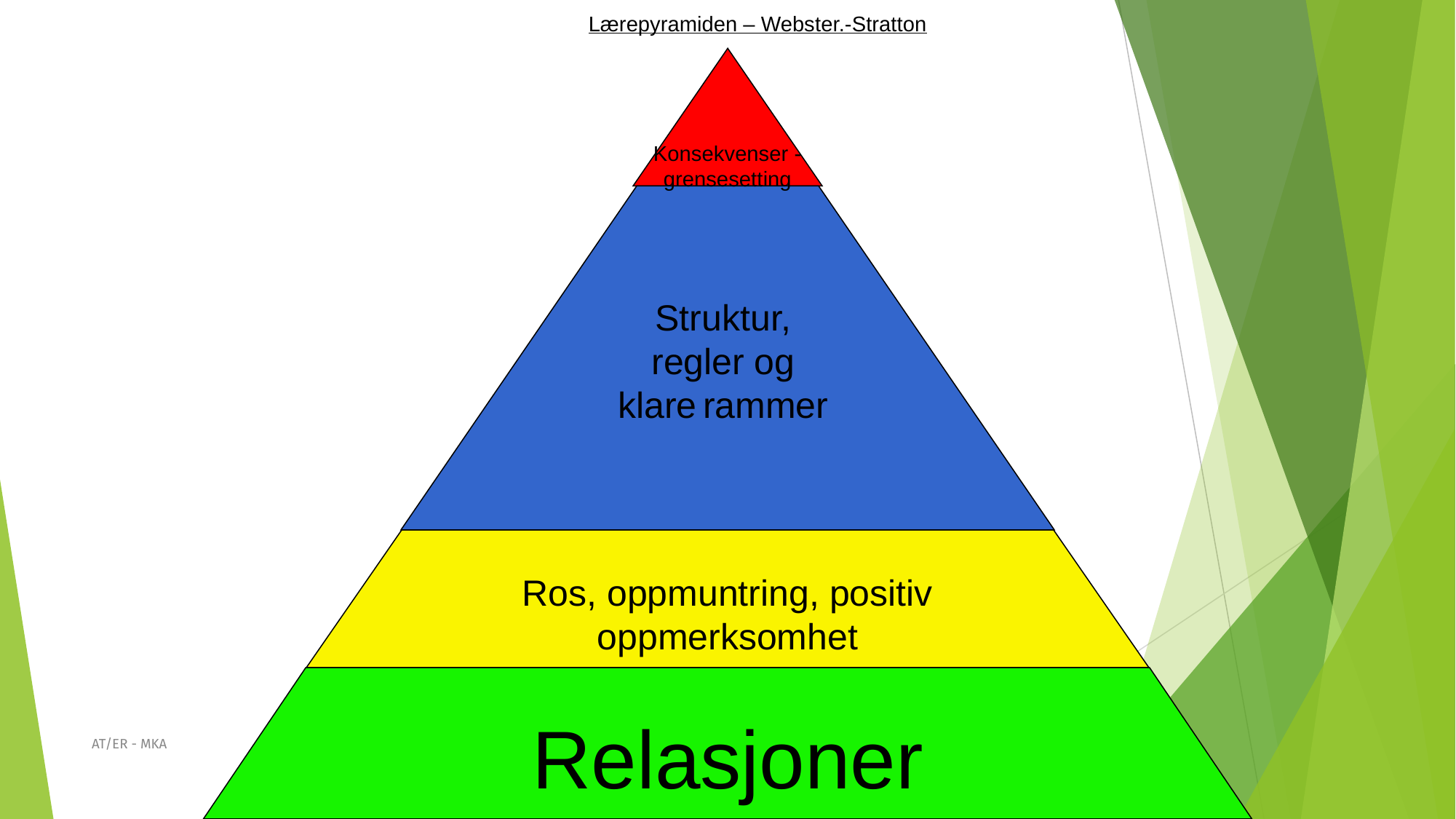

Lærepyramiden – Webster.-Stratton
#

Konsekvenser -grensesetting

Struktur, regler og klare rammer

Ros, oppmuntring, positiv oppmerksomhet

Relasjoner
AT/ER - MKA